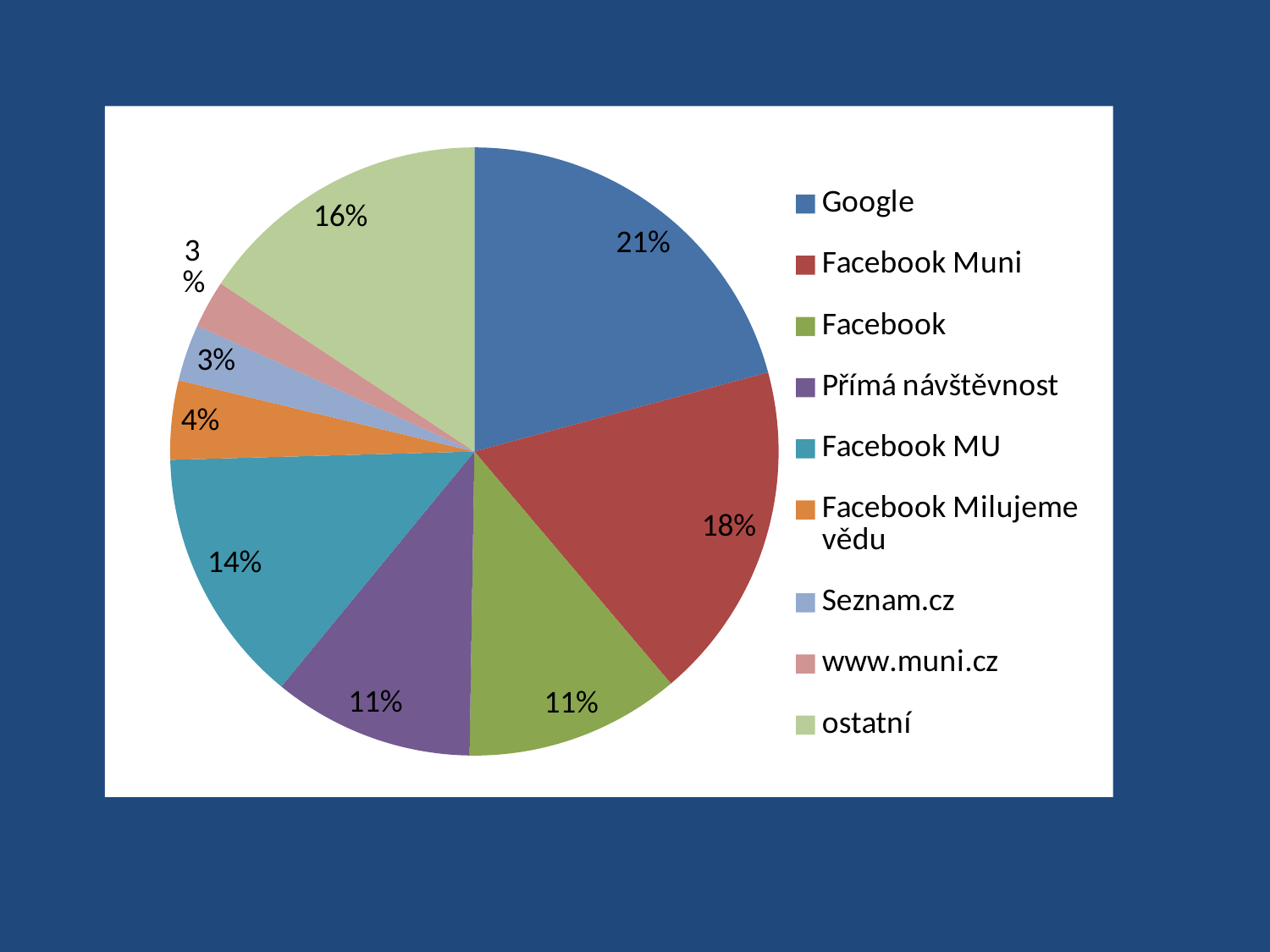

Facebook asi 50 procent
Google kolem 20 procent
přímá návštěvnost kolem
10 procent
newsletter asi 2 procenta

### Chart

| Category |  |
|---|---|
| Google | 94734.0 |
| Facebook Muni | 82000.0 |
| Facebook | 52037.0 |
| Přímá návštěvnost | 48655.0 |
| Facebook MU | 62000.0 |
| Facebook Milujeme vědu | 19155.0 |
| Seznam.cz | 13732.0 |
| www.muni.cz | 11535.0 |
| ostatní | 71400.0 |